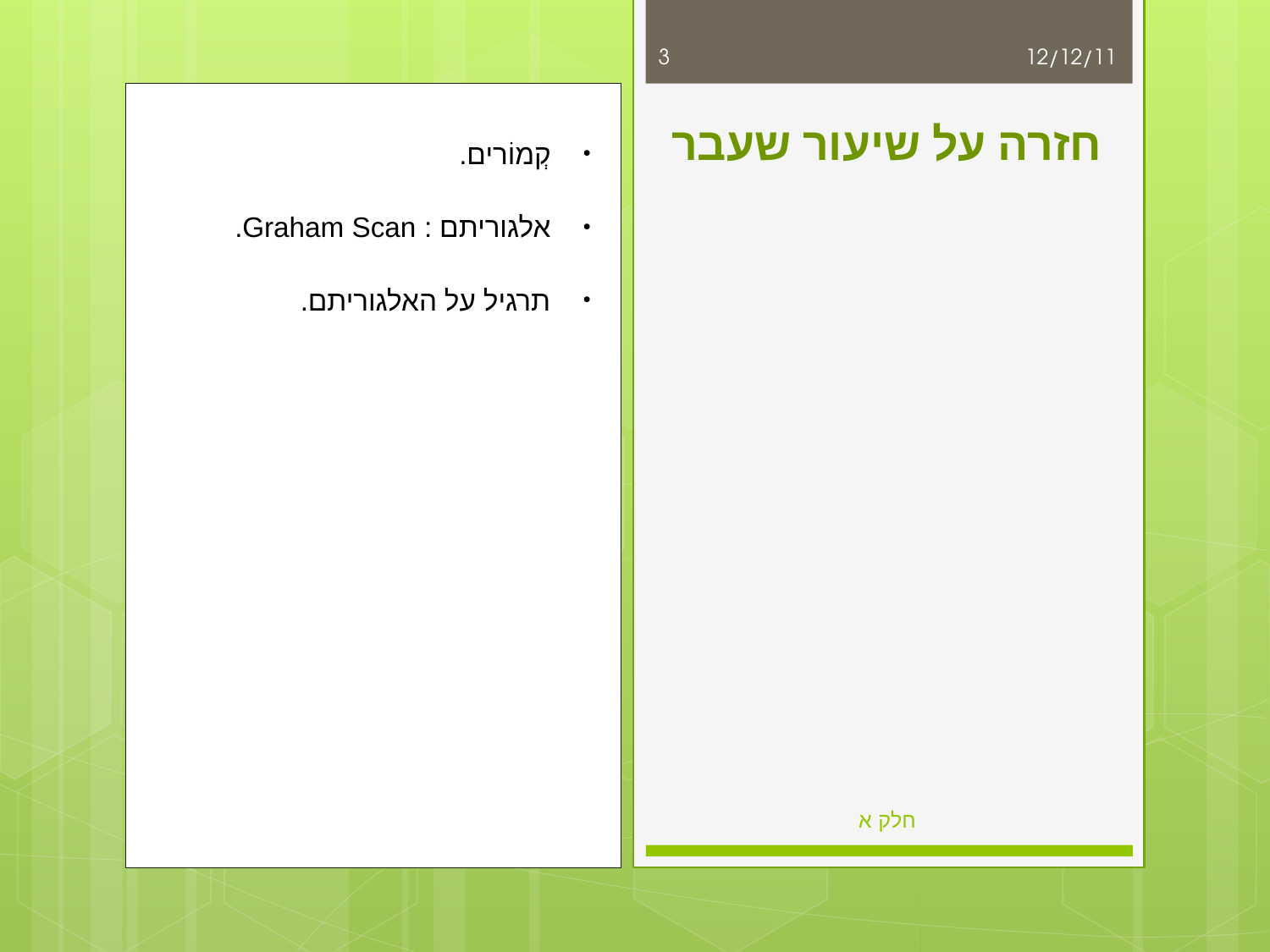

3
12/12/11
קְמוֹרים.
אלגוריתם : Graham Scan.
תרגיל על האלגוריתם.
# חזרה על שיעור שעבר
חלק א